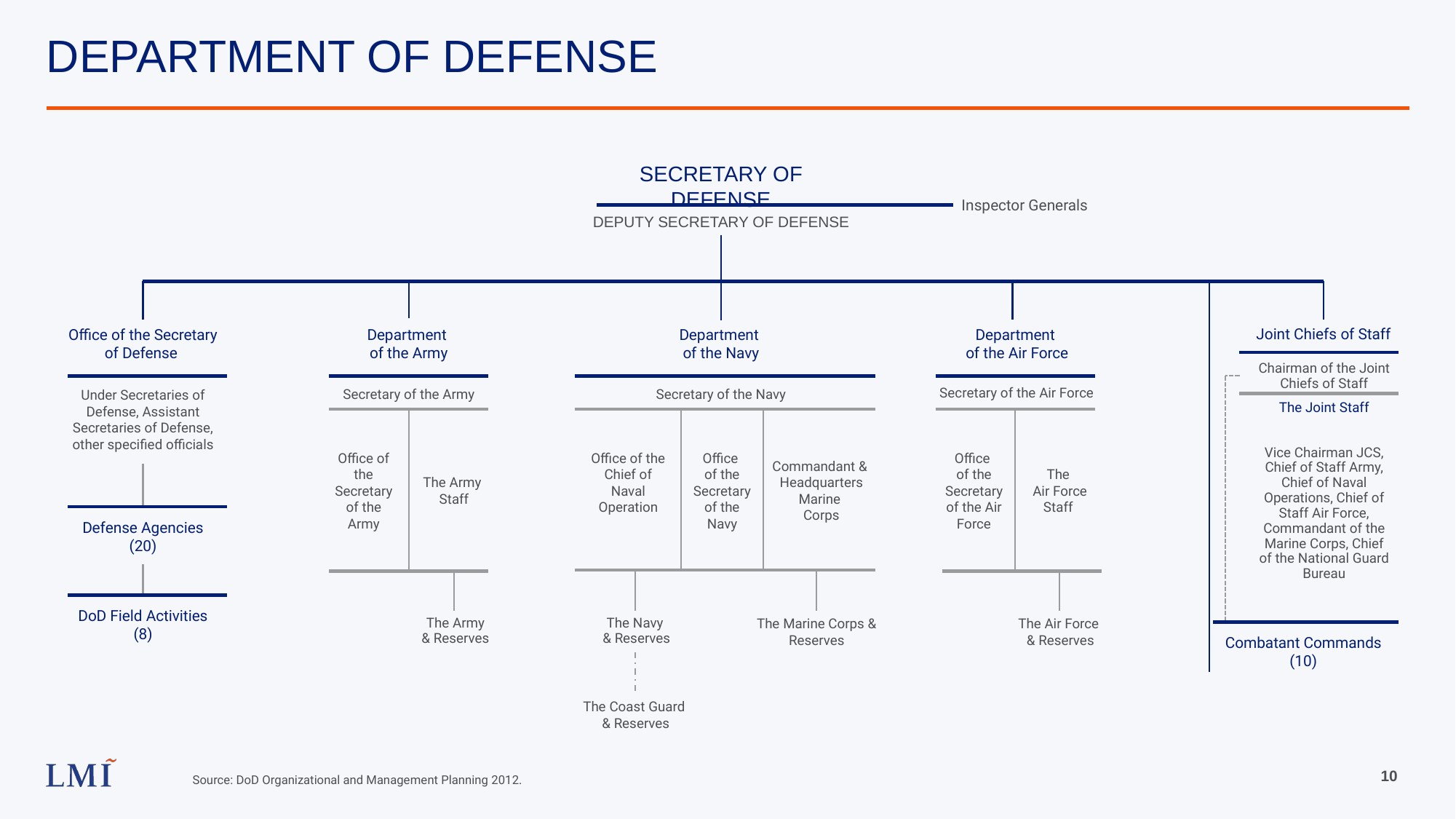

# DEPARTMENT OF DEFENSE
SECRETARY OF DEFENSE
Inspector Generals
DEPUTY SECRETARY OF DEFENSE
Joint Chiefs of Staff
Office of the Secretary of Defense
Department
of the Army
Department
of the Navy
Department
of the Air Force
Chairman of the Joint Chiefs of Staff
Secretary of the Air Force
Secretary of the Army
Secretary of the Navy
Under Secretaries of Defense, Assistant Secretaries of Defense, other specified officials
The Joint Staff
Office of the Secretary of the Army
The Army
Staff
Office of the Chief of Naval Operation

Office
of the Secretary of the Navy
Commandant &
Headquarters Marine
Corps
Office
of the Secretary of the Air Force
The
Air Force Staff
Vice Chairman JCS, Chief of Staff Army, Chief of Naval Operations, Chief of Staff Air Force, Commandant of the Marine Corps, Chief of the National Guard Bureau
Defense Agencies (20)
DoD Field Activities (8)
The Army
& Reserves
The Navy
& Reserves
The Marine Corps & Reserves
The Air Force
& Reserves
Combatant Commands (10)
The Coast Guard
& Reserves
Source: DoD Organizational and Management Planning 2012.